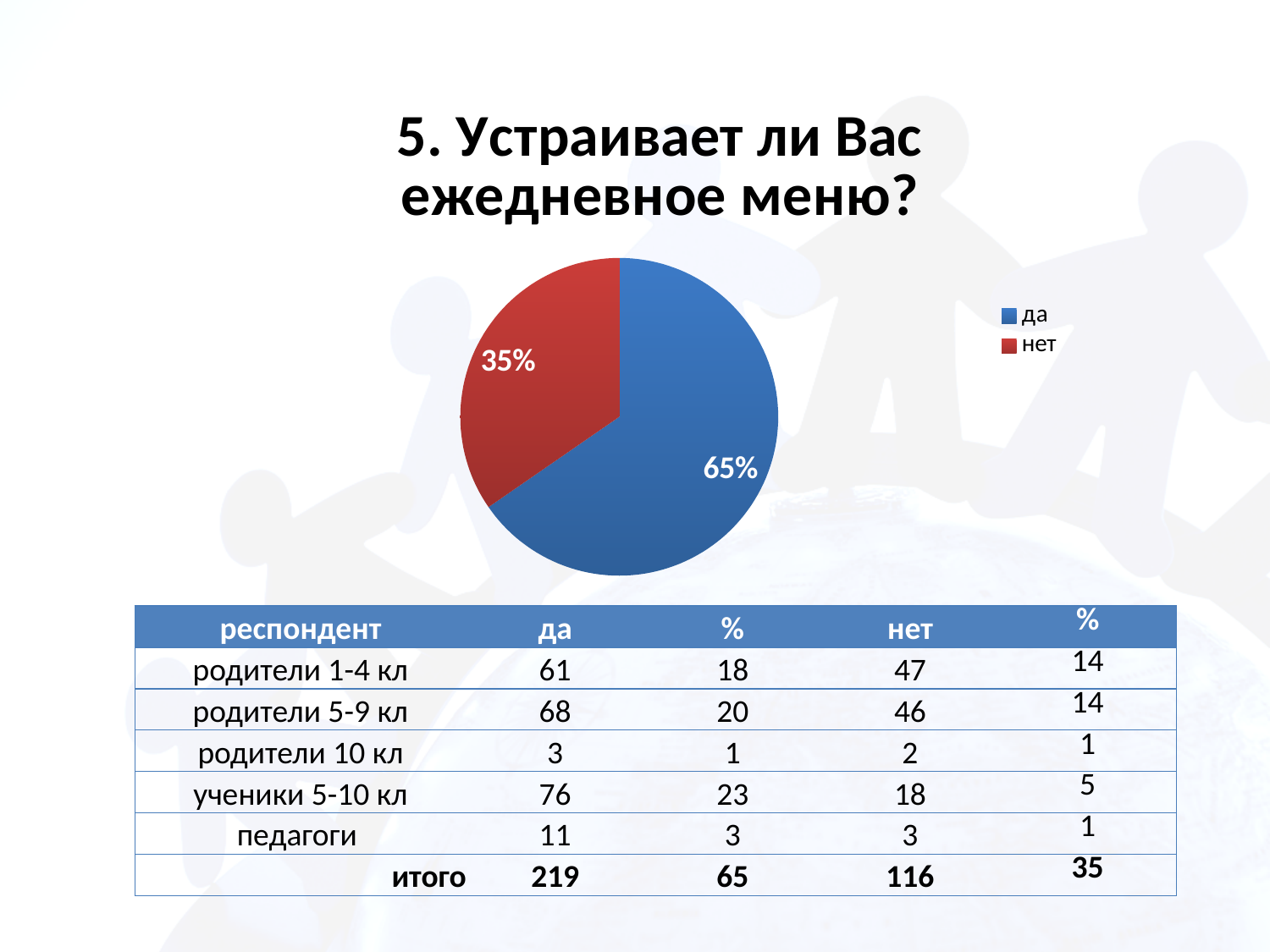

### Chart: 5. Устраивает ли Вас ежедневное меню?

| Category |  |
|---|---|
| да | 219.0 |
| нет | 116.0 |
| респондент | да | % | нет | % |
| --- | --- | --- | --- | --- |
| родители 1-4 кл | 61 | 18 | 47 | 14 |
| родители 5-9 кл | 68 | 20 | 46 | 14 |
| родители 10 кл | 3 | 1 | 2 | 1 |
| ученики 5-10 кл | 76 | 23 | 18 | 5 |
| педагоги | 11 | 3 | 3 | 1 |
| итого | 219 | 65 | 116 | 35 |